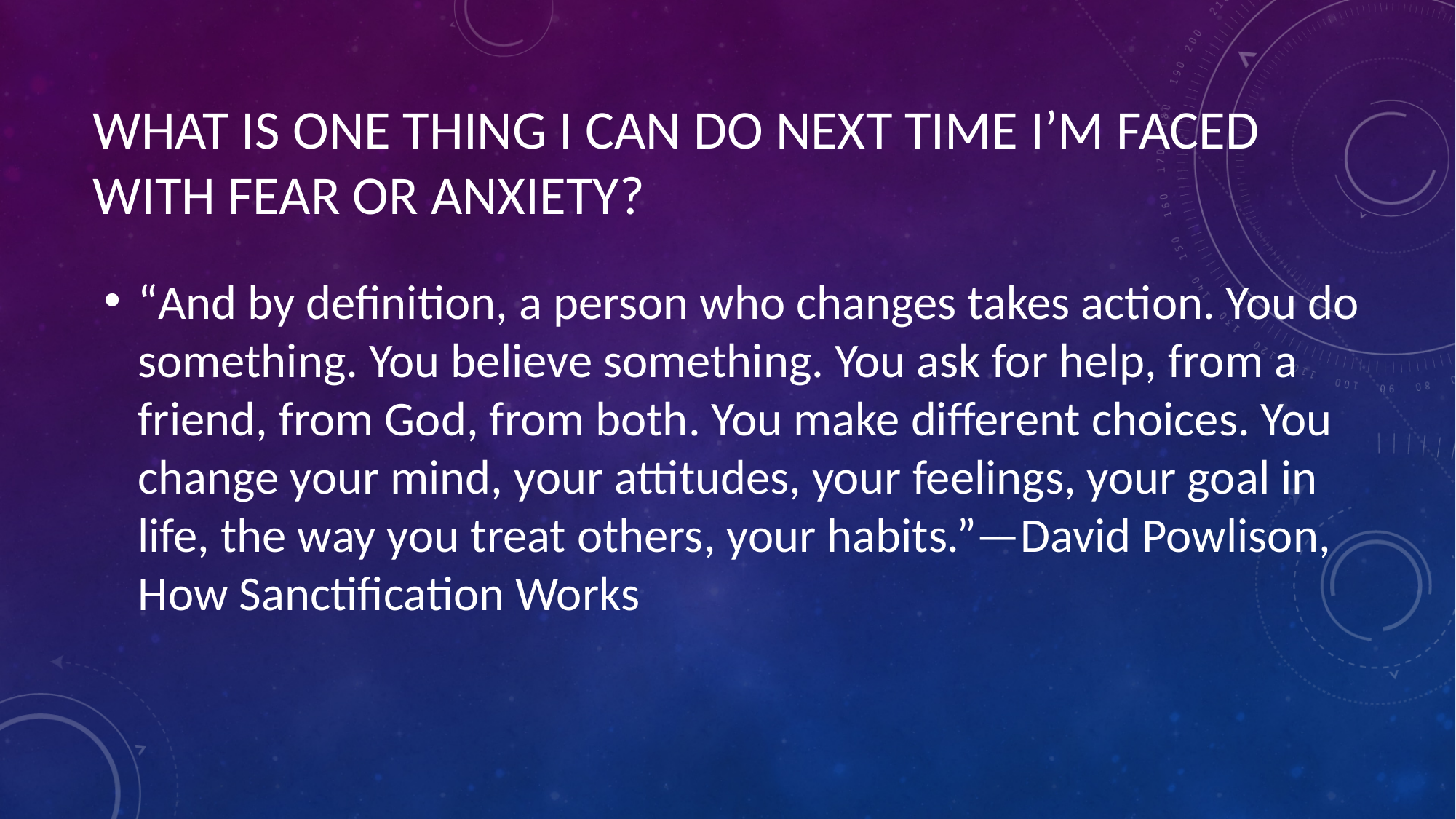

# What is one thing I can do next time I’m faced with fear or anxiety?
“And by definition, a person who changes takes action. You do something. You believe something. You ask for help, from a friend, from God, from both. You make different choices. You change your mind, your attitudes, your feelings, your goal in life, the way you treat others, your habits.”—David Powlison, How Sanctification Works